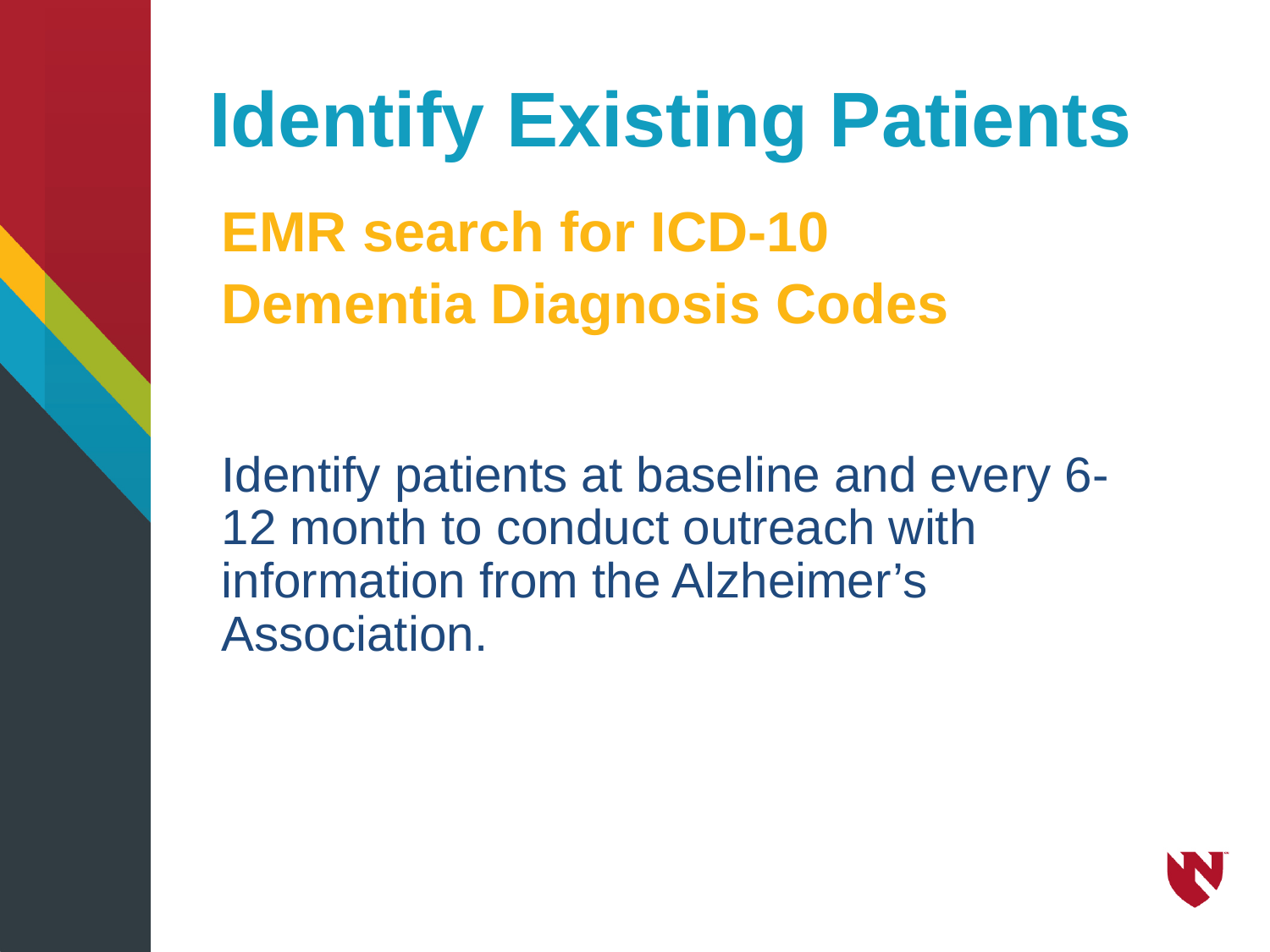

# Identify Existing Patients
EMR search for ICD-10
Dementia Diagnosis Codes
Identify patients at baseline and every 6-12 month to conduct outreach with information from the Alzheimer’s Association.